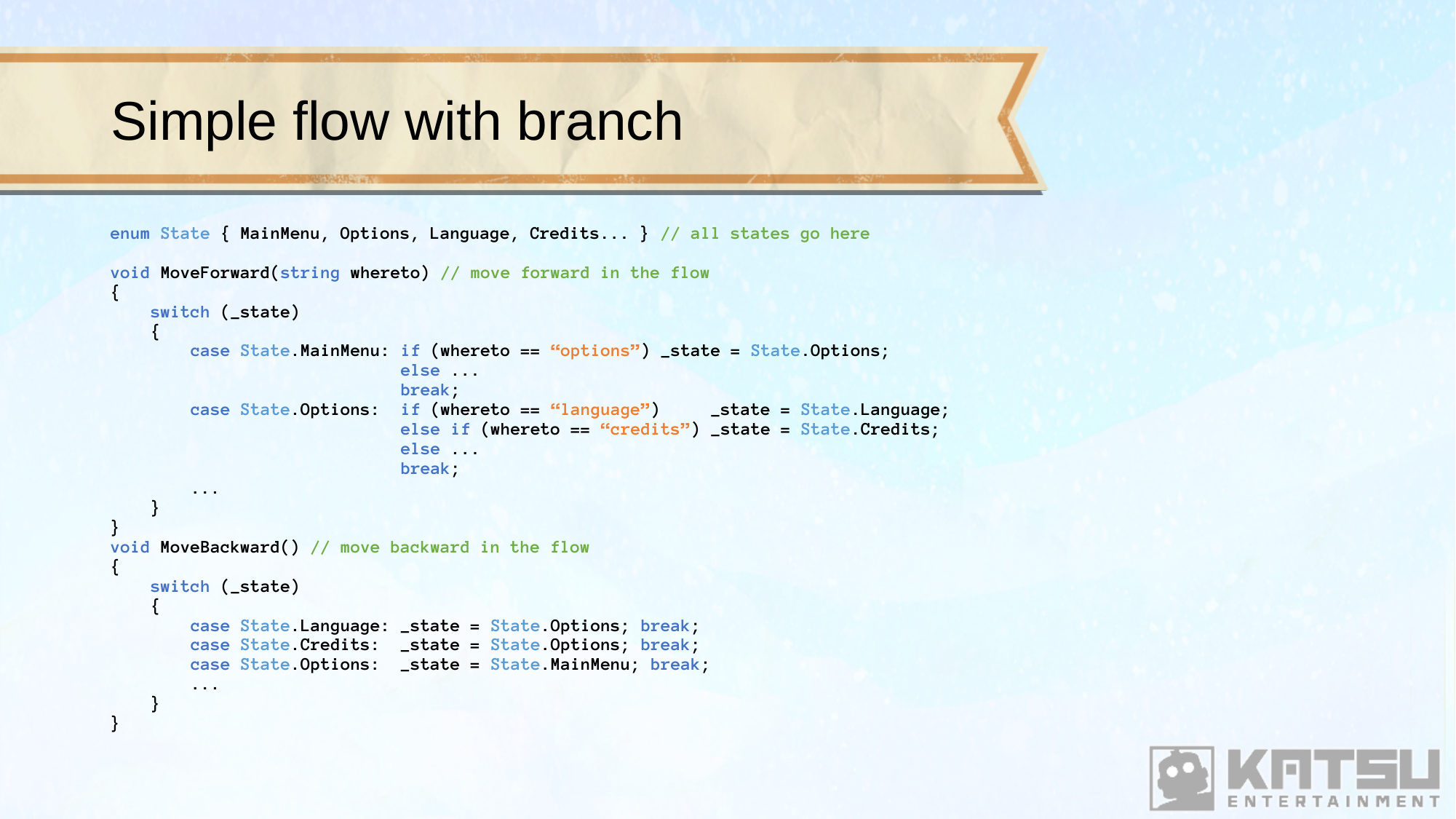

# Simple flow with branch
enum State { MainMenu, Options, Language, Credits... } // all states go here

void MoveForward(string whereto) // move forward in the flow
{
    switch (_state)
    {
        case State.MainMenu: if (whereto == “options”) _state = State.Options;
                             else ...
                             break;
        case State.Options:  if (whereto == “language”)     _state = State.Language;
                             else if (whereto == “credits”) _state = State.Credits;
                             else ...
                             break;
        ...
    }
}
void MoveBackward() // move backward in the flow
{
    switch (_state)
    {
        case State.Language: _state = State.Options; break;
        case State.Credits:  _state = State.Options; break;
        case State.Options:  _state = State.MainMenu; break;
        ...
    }
}